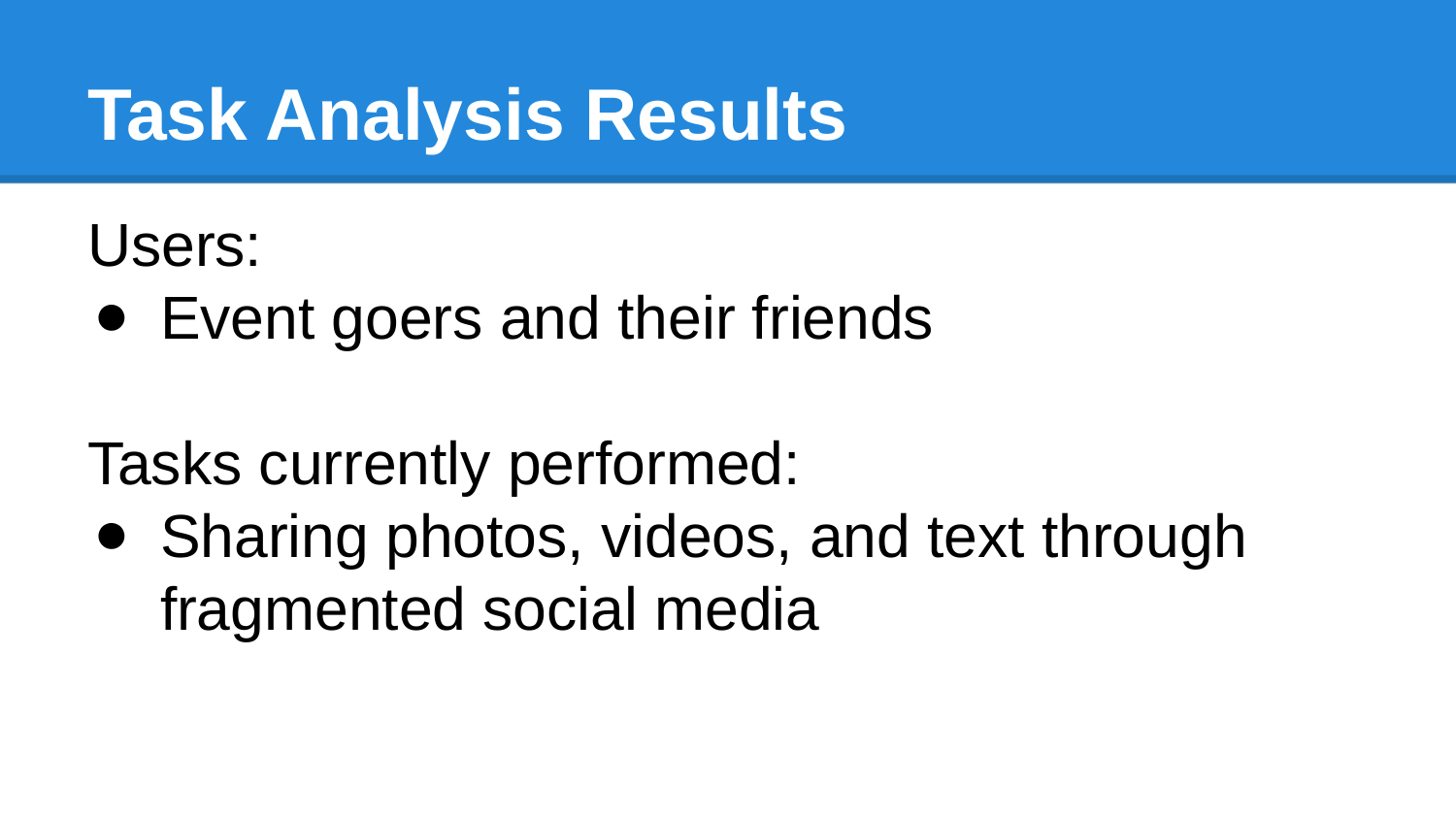

# Task Analysis Results
Users:
Event goers and their friends

Tasks currently performed:
Sharing photos, videos, and text through fragmented social media